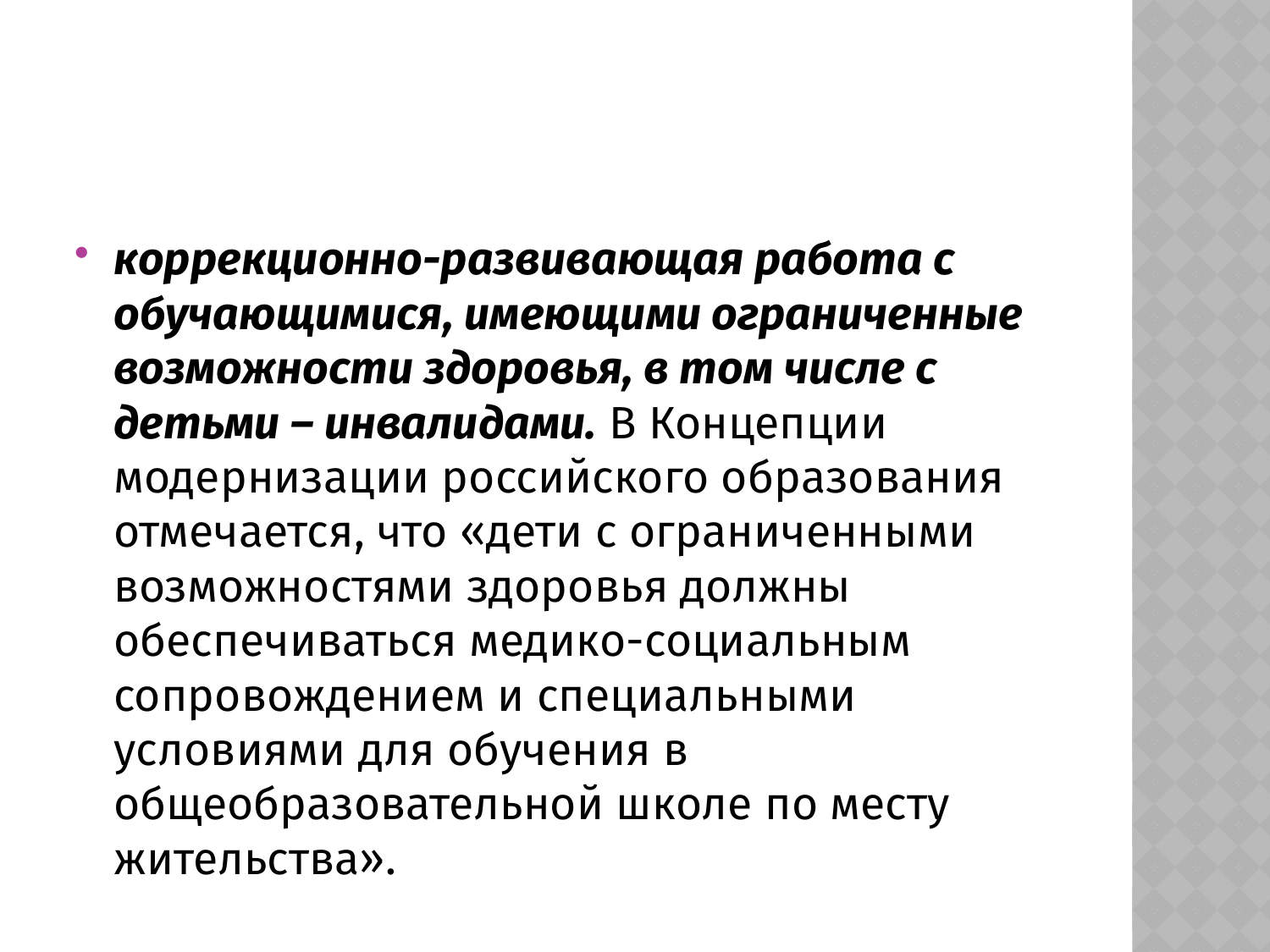

#
коррекционно-развивающая работа с обучающимися, имеющими ограниченные возможности здоровья, в том числе с детьми – инвалидами. В Концепции модернизации российского образования отмечается, что «дети с ограниченными возможностями здоровья должны обеспечиваться медико-социальным сопровождением и специальными условиями для обучения в общеобразовательной школе по месту жительства».